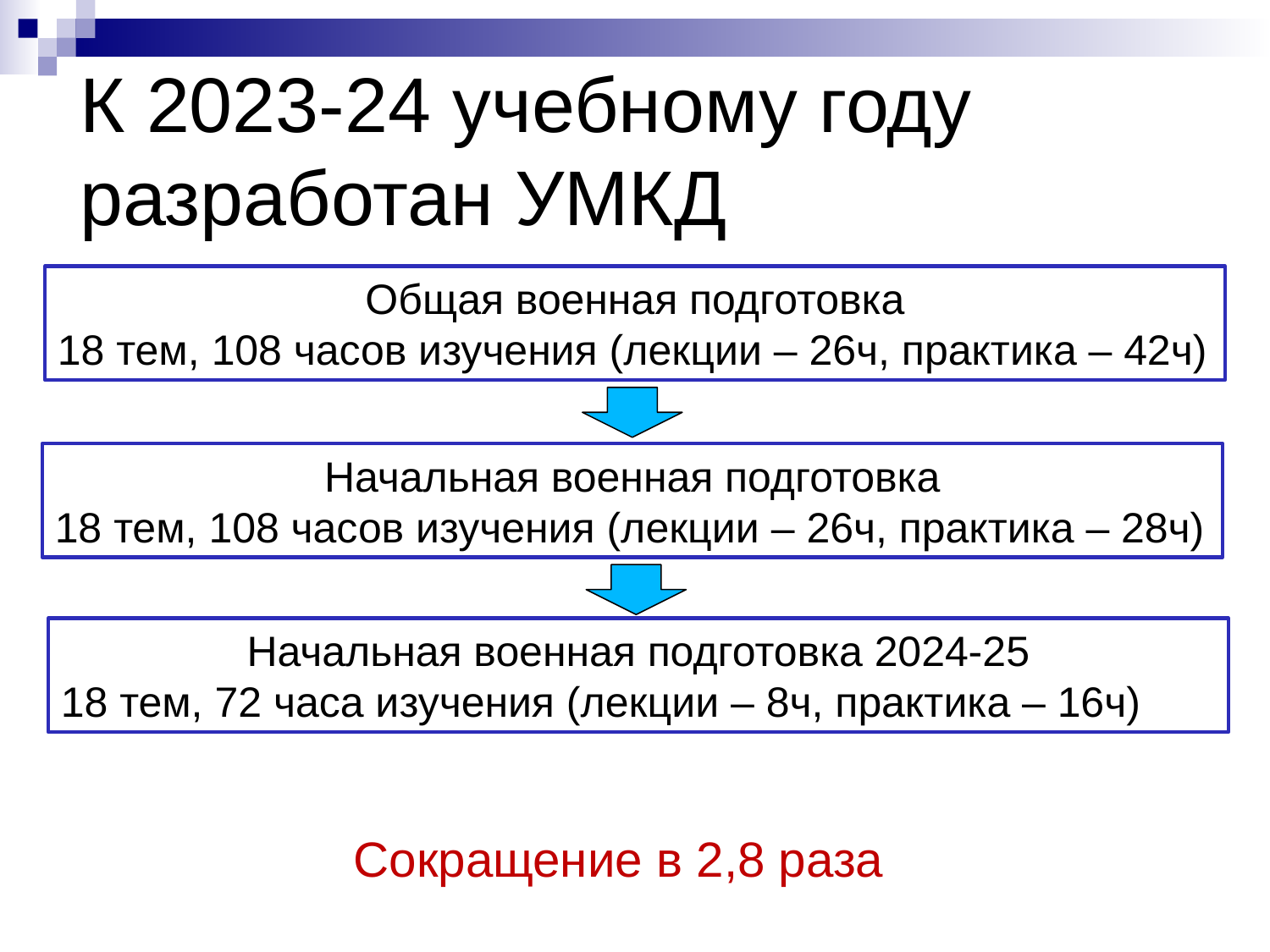

# К 2023-24 учебному году разработан УМКД
Общая военная подготовка
18 тем, 108 часов изучения (лекции – 26ч, практика – 42ч)

Начальная военная подготовка
18 тем, 108 часов изучения (лекции – 26ч, практика – 28ч)

Начальная военная подготовка 2024-25
18 тем, 72 часа изучения (лекции – 8ч, практика – 16ч)
Сокращение в 2,8 раза